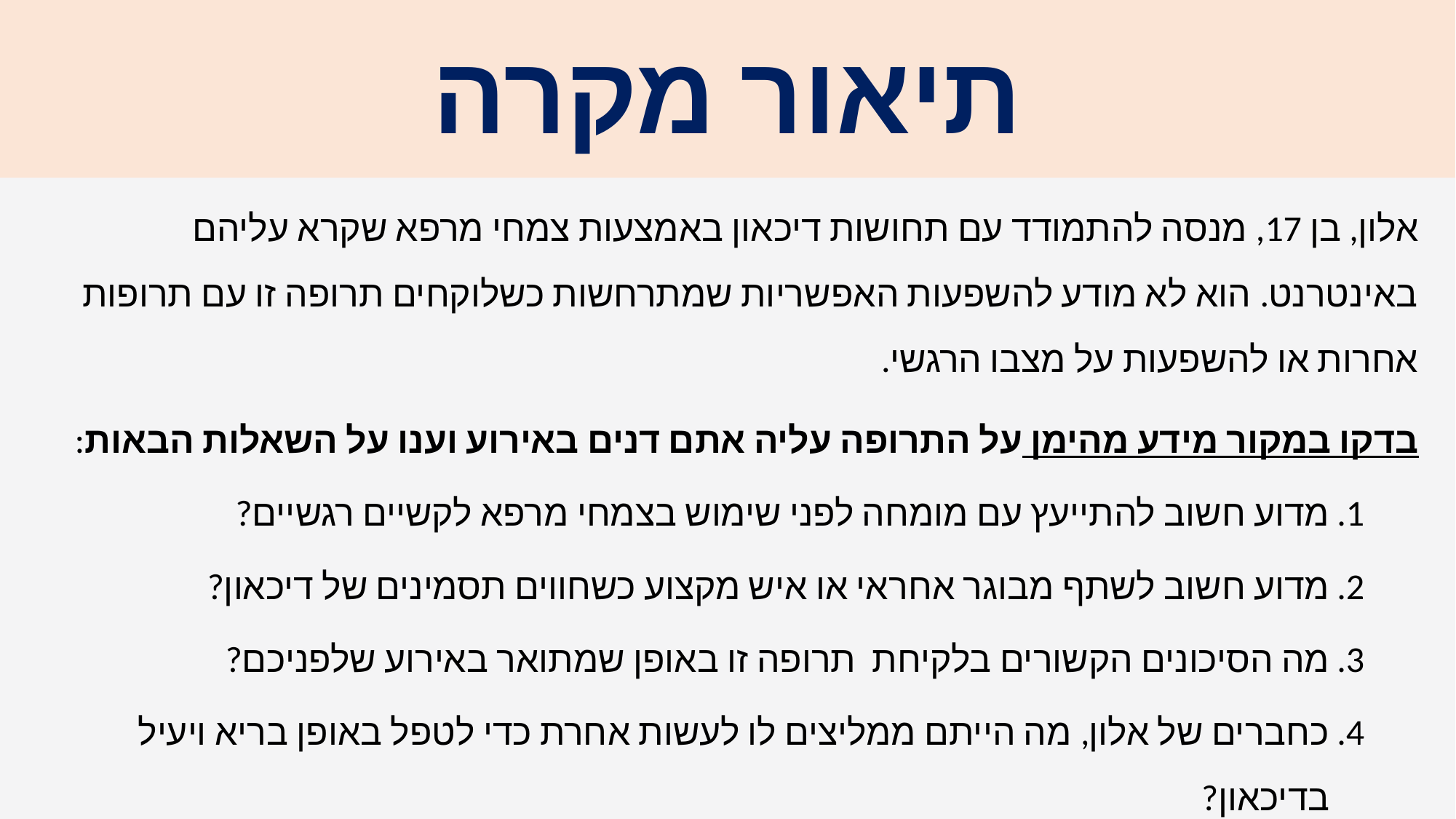

# תיאור מקרה
אלון, בן 17, מנסה להתמודד עם תחושות דיכאון באמצעות צמחי מרפא שקרא עליהם באינטרנט. הוא לא מודע להשפעות האפשריות שמתרחשות כשלוקחים תרופה זו עם תרופות אחרות או להשפעות על מצבו הרגשי.
בדקו במקור מידע מהימן על התרופה עליה אתם דנים באירוע וענו על השאלות הבאות:
מדוע חשוב להתייעץ עם מומחה לפני שימוש בצמחי מרפא לקשיים רגשיים?
מדוע חשוב לשתף מבוגר אחראי או איש מקצוע כשחווים תסמינים של דיכאון?
מה הסיכונים הקשורים בלקיחת  תרופה זו באופן שמתואר באירוע שלפניכם?
כחברים של אלון, מה הייתם ממליצים לו לעשות אחרת כדי לטפל באופן בריא ויעיל בדיכאון?